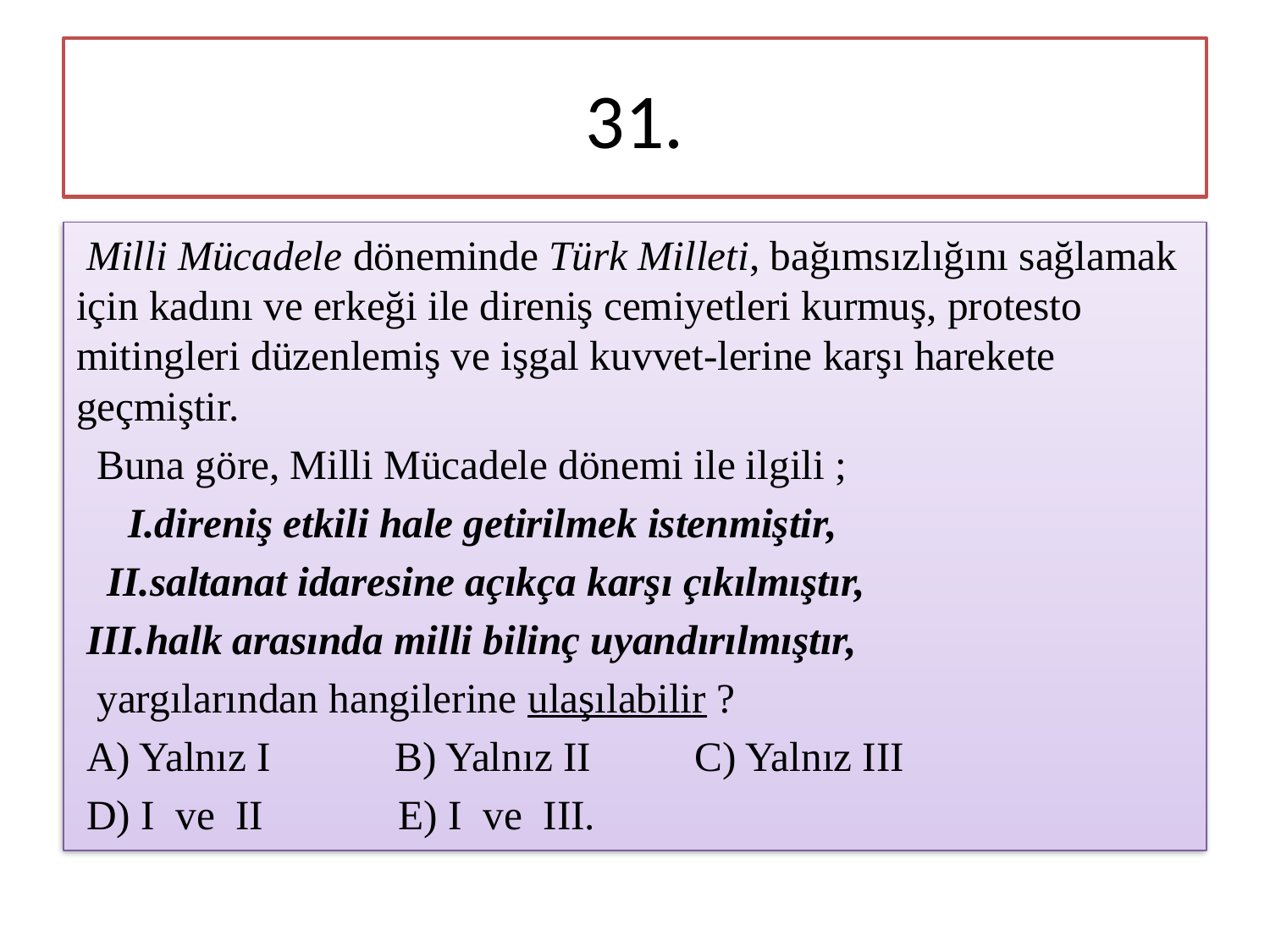

# 31.
 Milli Mücadele döneminde Türk Milleti, bağımsızlığını sağlamak için kadını ve erkeği ile direniş cemiyetleri kurmuş, protesto mitingleri düzenlemiş ve işgal kuvvet-lerine karşı harekete geçmiştir.
  Buna göre, Milli Mücadele dönemi ile ilgili ;
     I.direniş etkili hale getirilmek istenmiştir,
   II.saltanat idaresine açıkça karşı çıkılmıştır,
 III.halk arasında milli bilinç uyandırılmıştır,
  yargılarından hangilerine ulaşılabilir ?
 A) Yalnız I            B) Yalnız II          C) Yalnız III
 D) I  ve  II             E) I  ve  III.